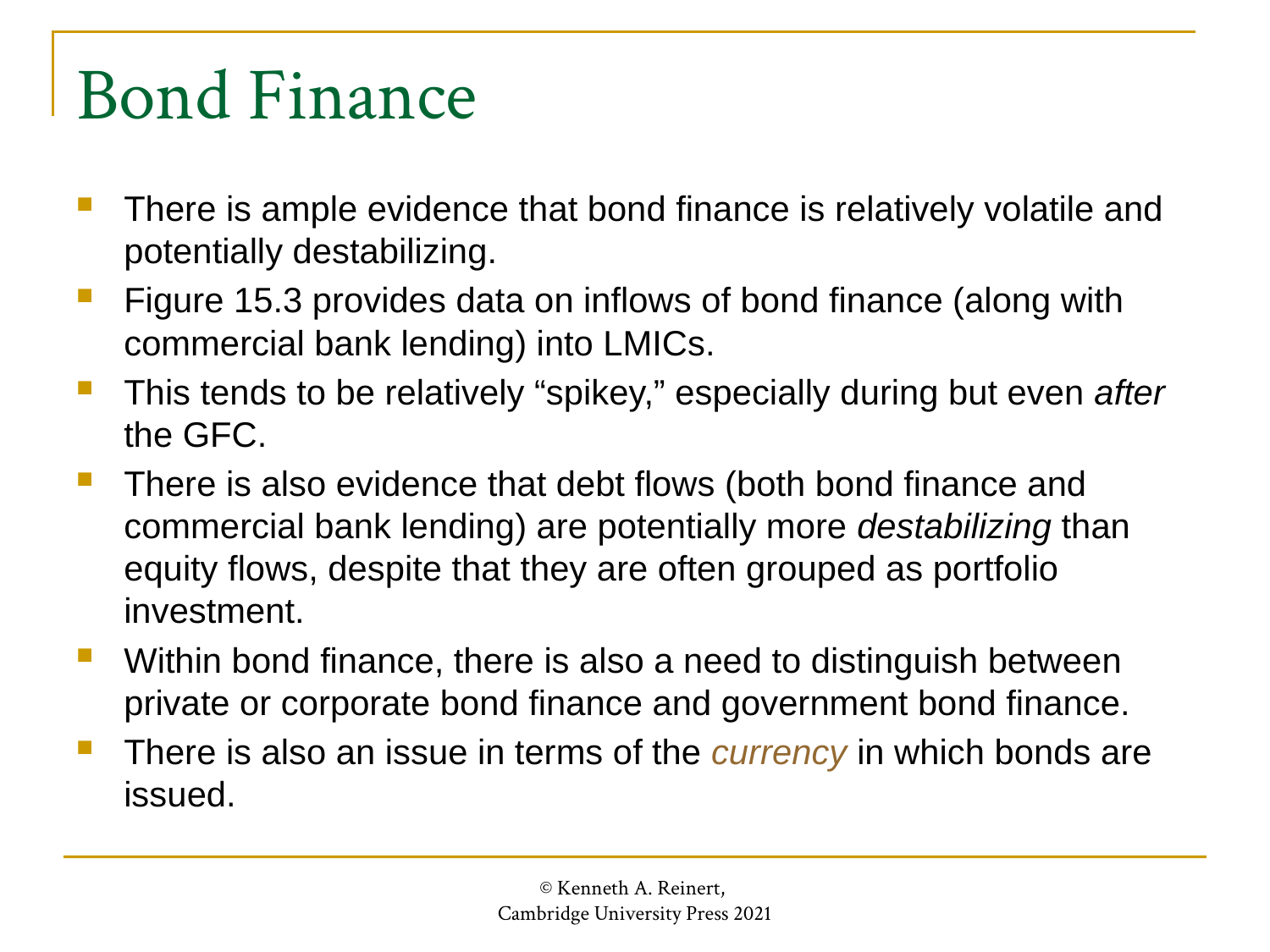

# Bond Finance
There is ample evidence that bond finance is relatively volatile and potentially destabilizing.
Figure 15.3 provides data on inflows of bond finance (along with commercial bank lending) into LMICs.
This tends to be relatively “spikey,” especially during but even after the GFC.
There is also evidence that debt flows (both bond finance and commercial bank lending) are potentially more destabilizing than equity flows, despite that they are often grouped as portfolio investment.
Within bond finance, there is also a need to distinguish between private or corporate bond finance and government bond finance.
There is also an issue in terms of the currency in which bonds are issued.

© Kenneth A. Reinert,
Cambridge University Press 2021